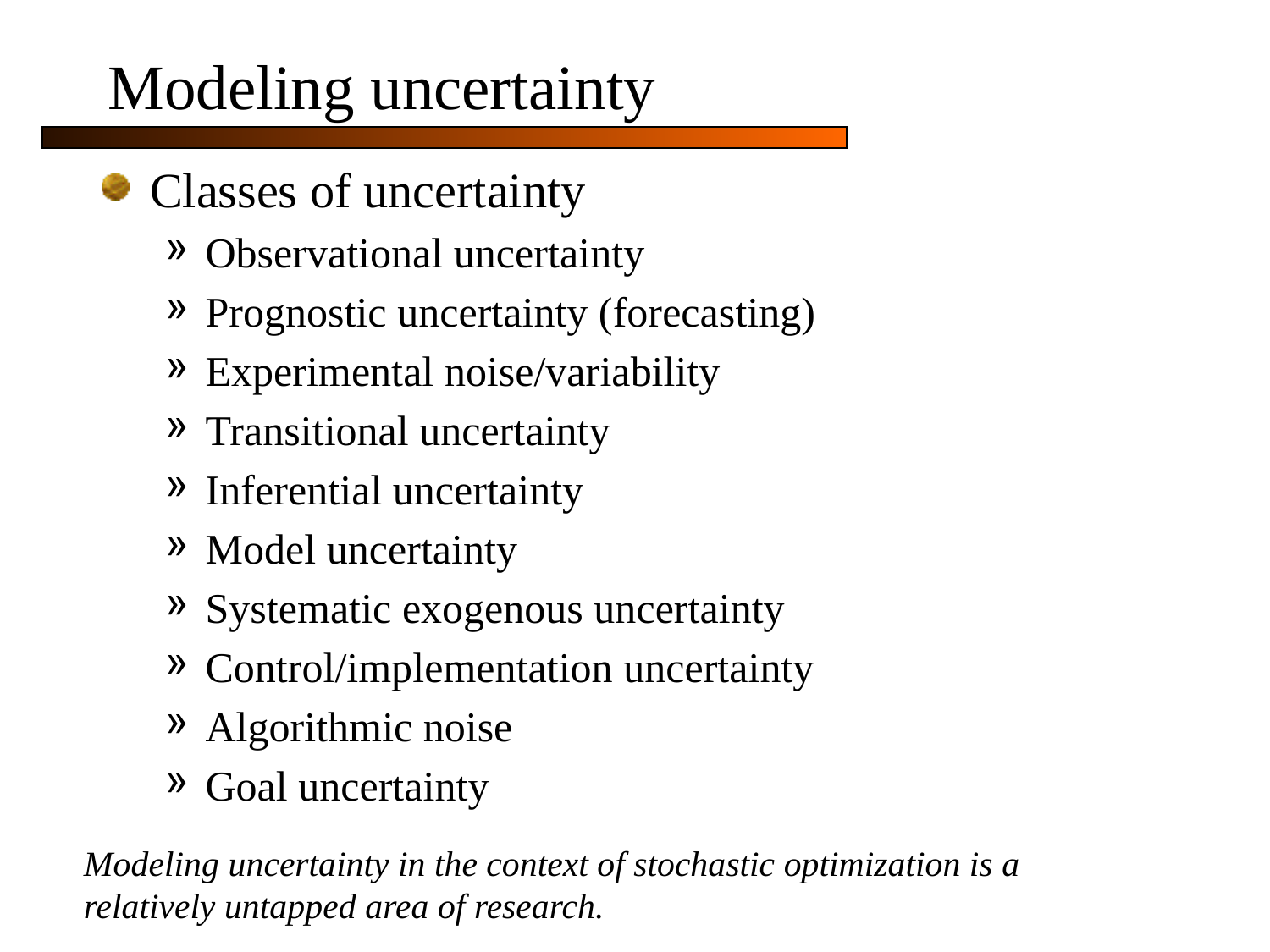

# Modeling uncertainty
Classes of uncertainty
Observational uncertainty
Prognostic uncertainty (forecasting)
Experimental noise/variability
Transitional uncertainty
Inferential uncertainty
Model uncertainty
Systematic exogenous uncertainty
Control/implementation uncertainty
Algorithmic noise
Goal uncertainty

Modeling uncertainty in the context of stochastic optimization is a relatively untapped area of research.